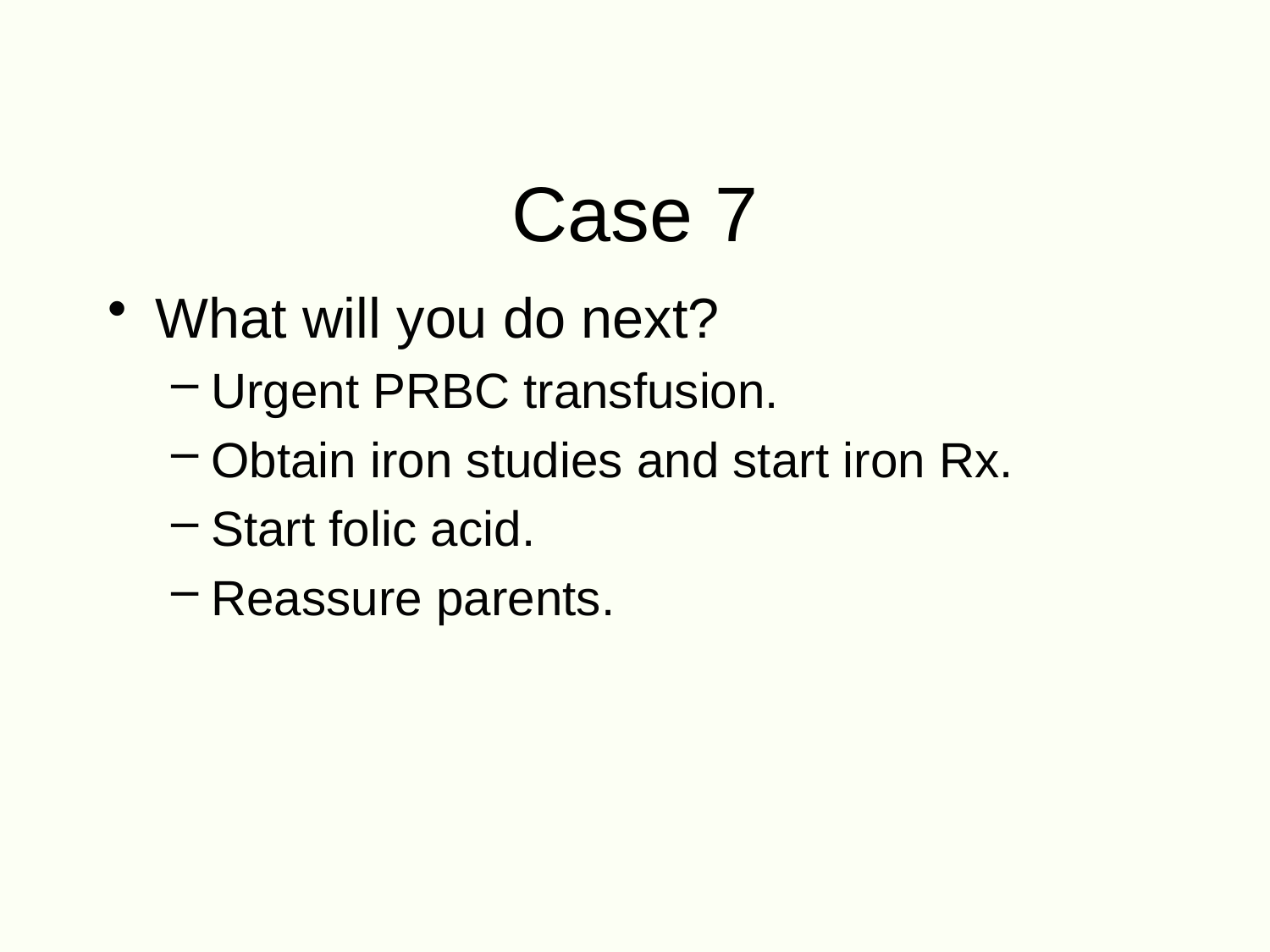

# Case 7
What will you do next?
Urgent PRBC transfusion.
Obtain iron studies and start iron Rx.
Start folic acid.
Reassure parents.